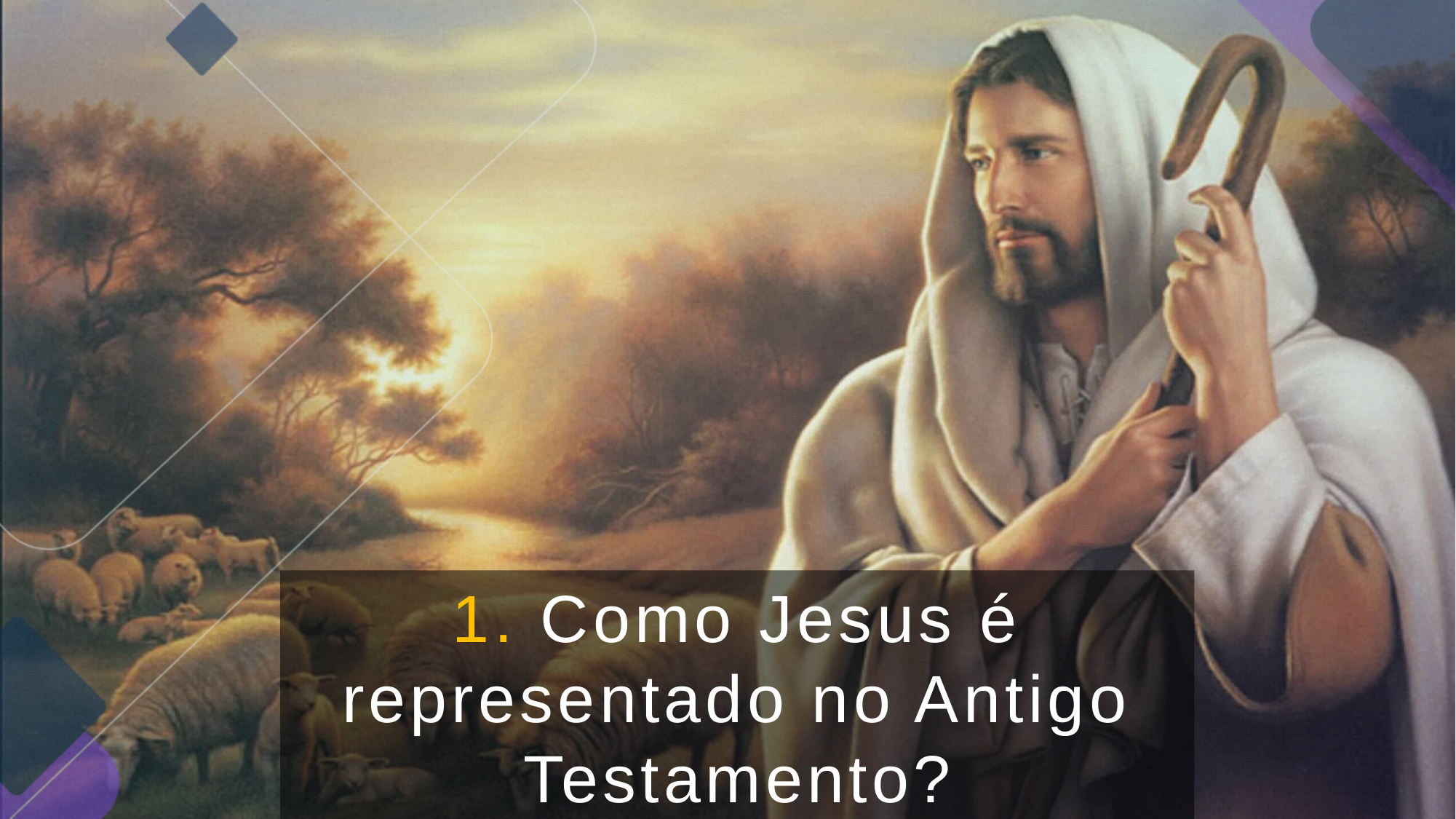

1. Como Jesus é representado no Antigo Testamento?